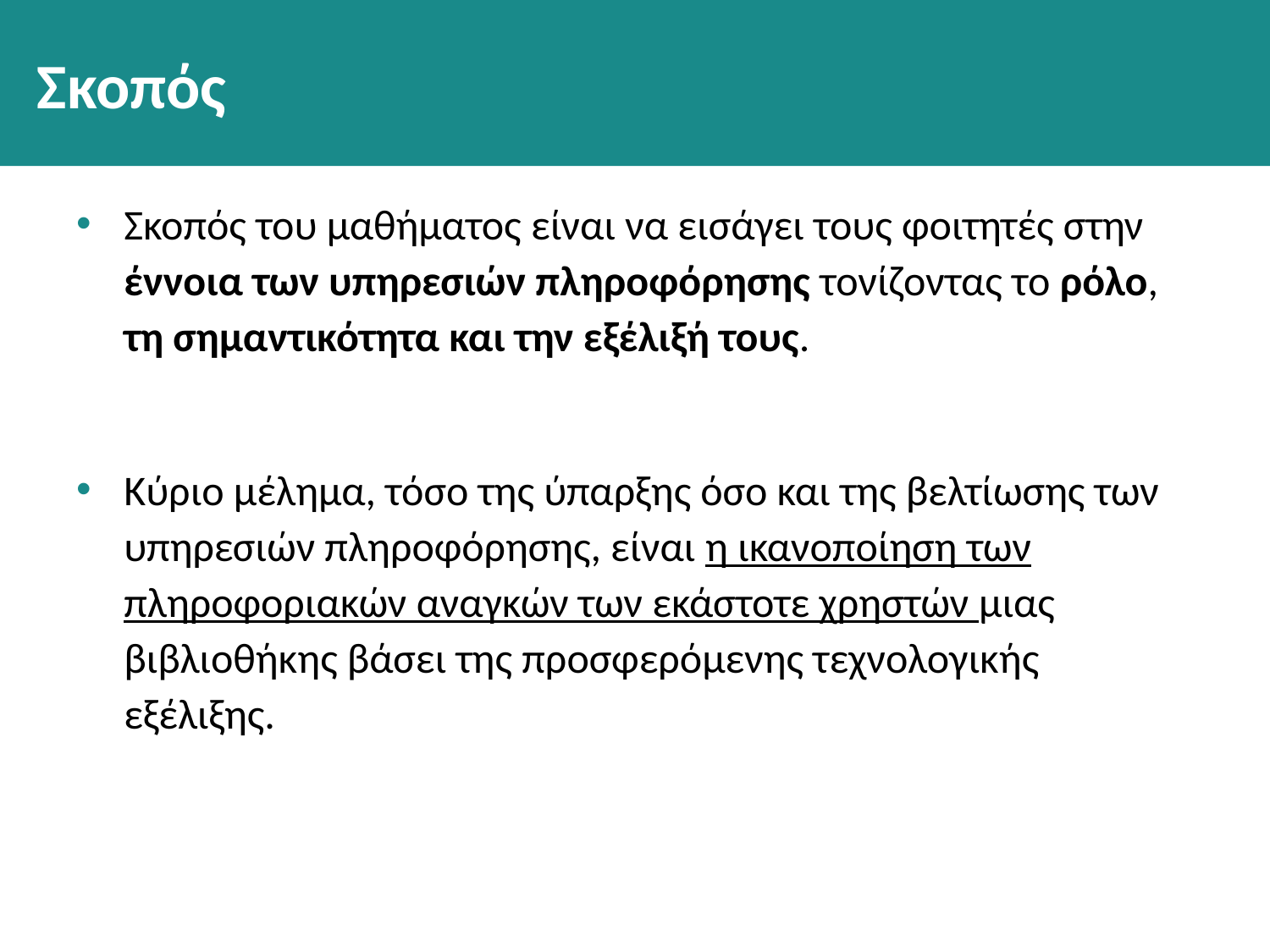

# Σκοπός
Σκοπός του μαθήματος είναι να εισάγει τους φοιτητές στην έννοια των υπηρεσιών πληροφόρησης τονίζοντας το ρόλο, τη σημαντικότητα και την εξέλιξή τους.

Κύριο μέλημα, τόσο της ύπαρξης όσο και της βελτίωσης των υπηρεσιών πληροφόρησης, είναι η ικανοποίηση των πληροφοριακών αναγκών των εκάστοτε χρηστών μιας βιβλιοθήκης βάσει της προσφερόμενης τεχνολογικής εξέλιξης.